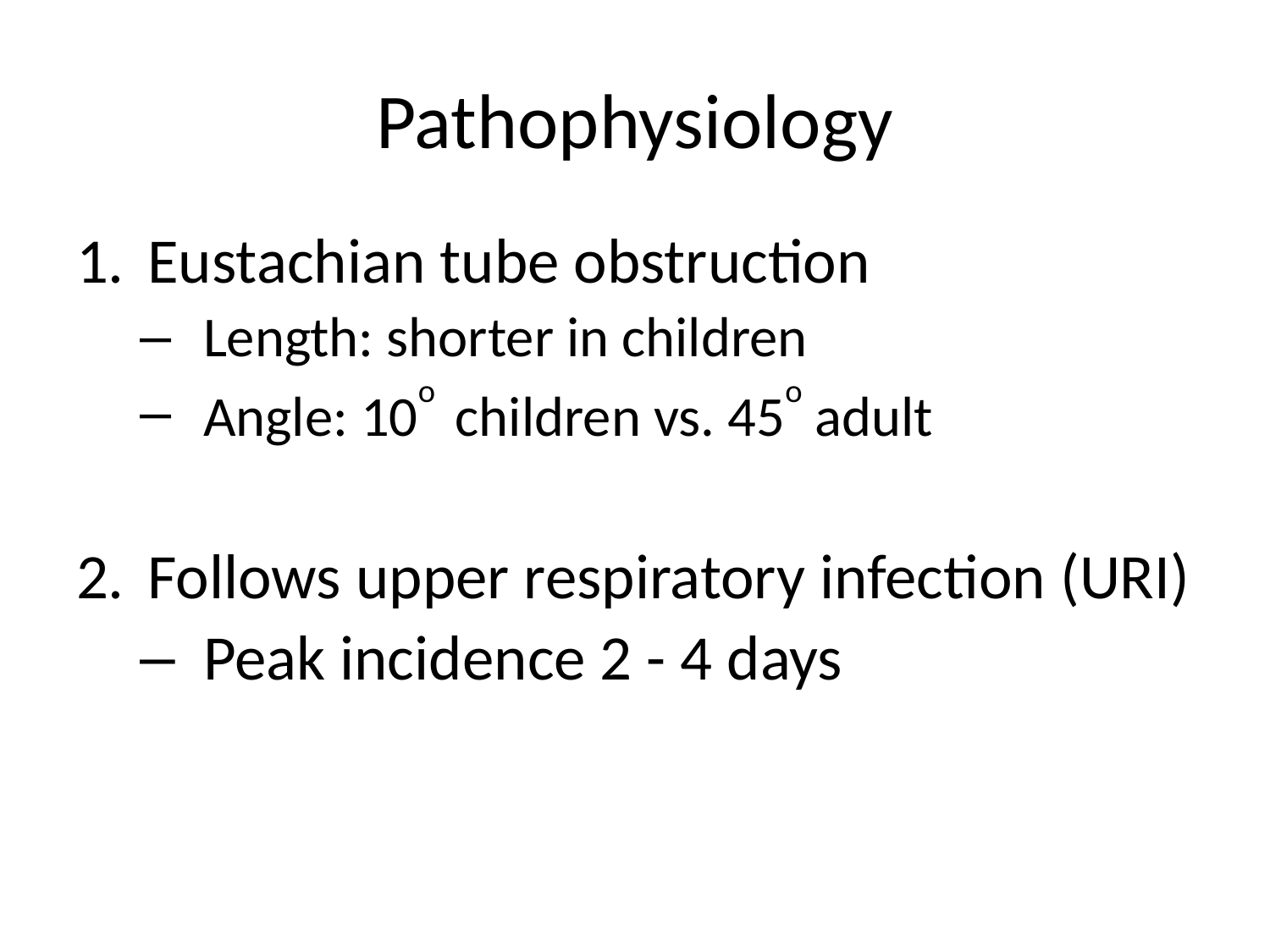

# Pathophysiology
Eustachian tube obstruction
Length: shorter in children
Angle: 10o  children vs. 45o adult

Follows upper respiratory infection (URI)
Peak incidence 2 - 4 days